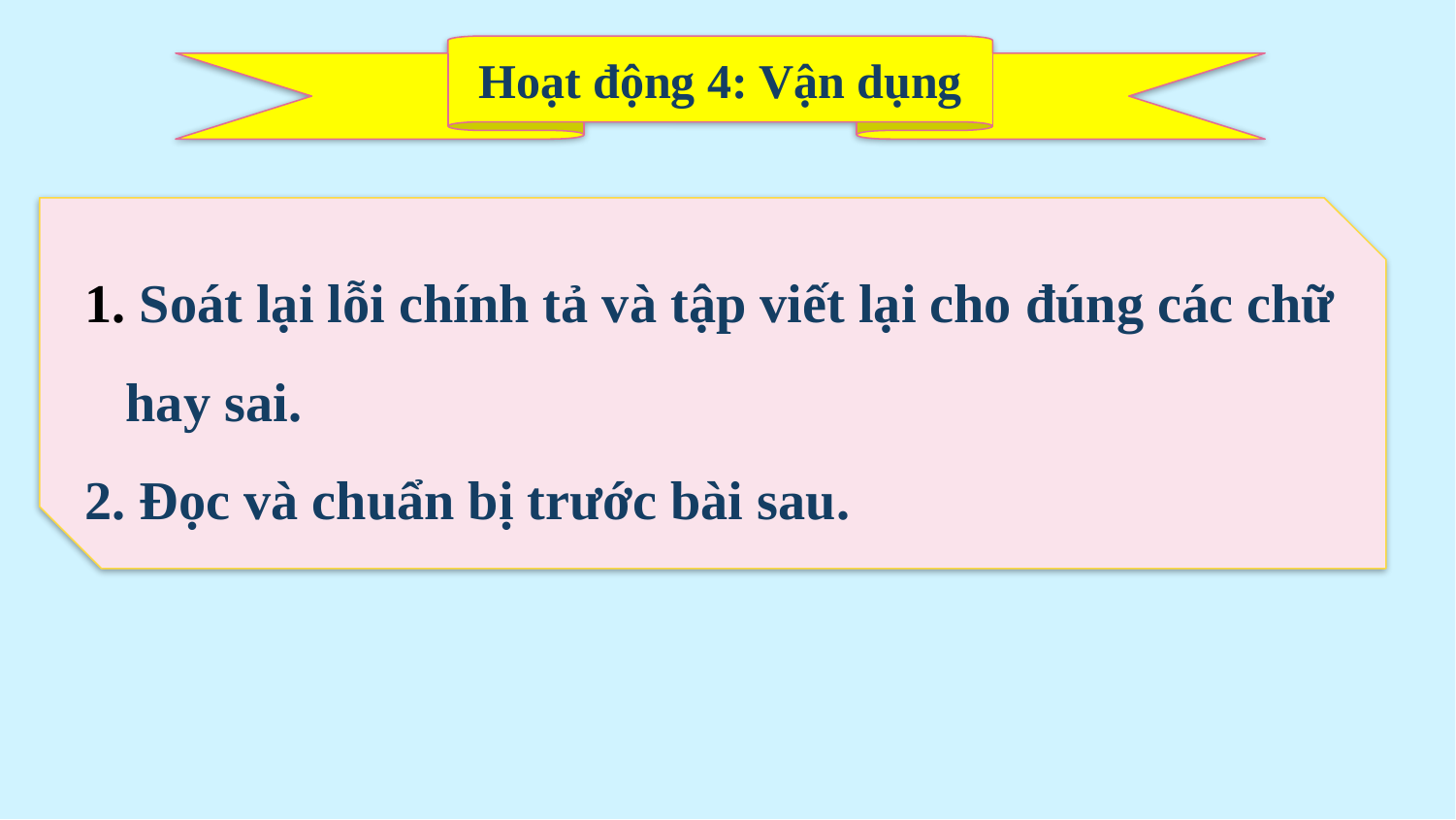

Hoạt động 4: Vận dụng
 Soát lại lỗi chính tả và tập viết lại cho đúng các chữ hay sai.
2. Đọc và chuẩn bị trước bài sau.